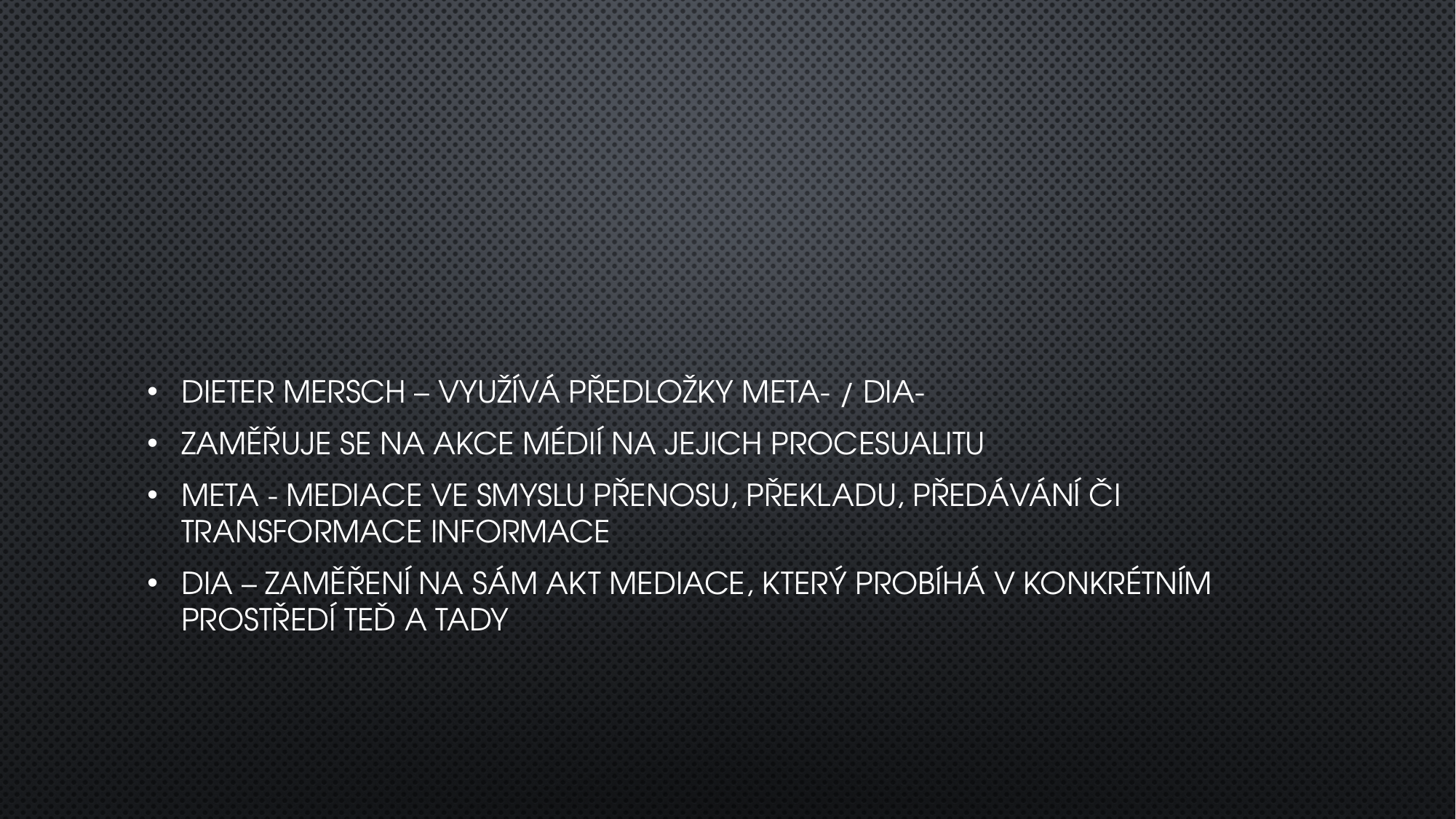

#
Dieter Mersch – využívá předložky meta- / dia-
Zaměřuje se na akce médií na jejich procesualitu
Meta - mediace ve smyslu přenosu, překladu, předávání či transformace informace
Dia – zaměření na sám akt mediace, který probíhá v konkrétním prostředí teď a tady